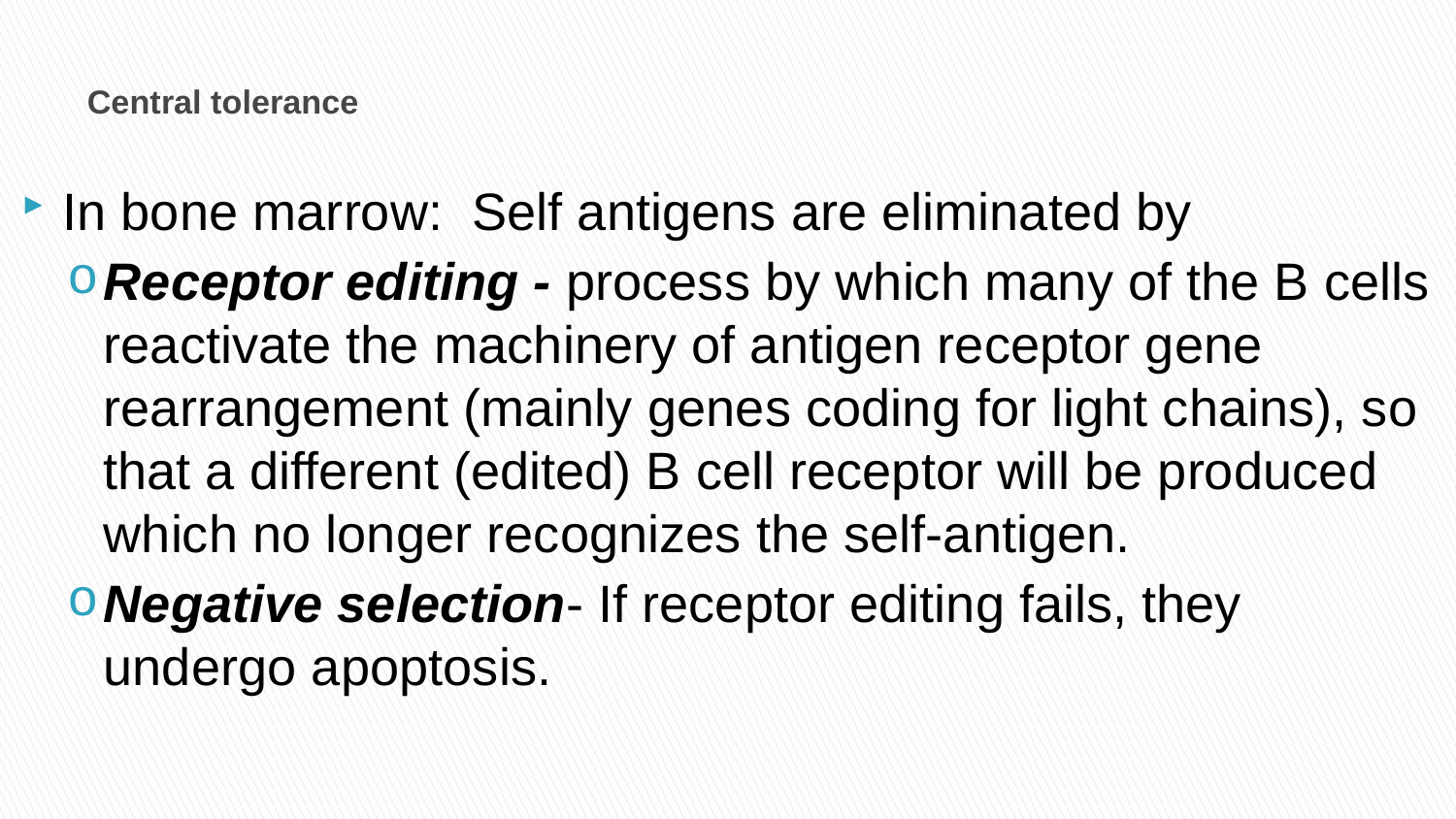

# Central tolerance
In bone marrow:  Self antigens are eliminated by
Receptor editing - process by which many of the B cells reactivate the machinery of antigen receptor gene rearrangement (mainly genes coding for light chains), so that a different (edited) B cell receptor will be produced which no longer recognizes the self-antigen.
Negative selection- If receptor editing fails, they undergo apoptosis.